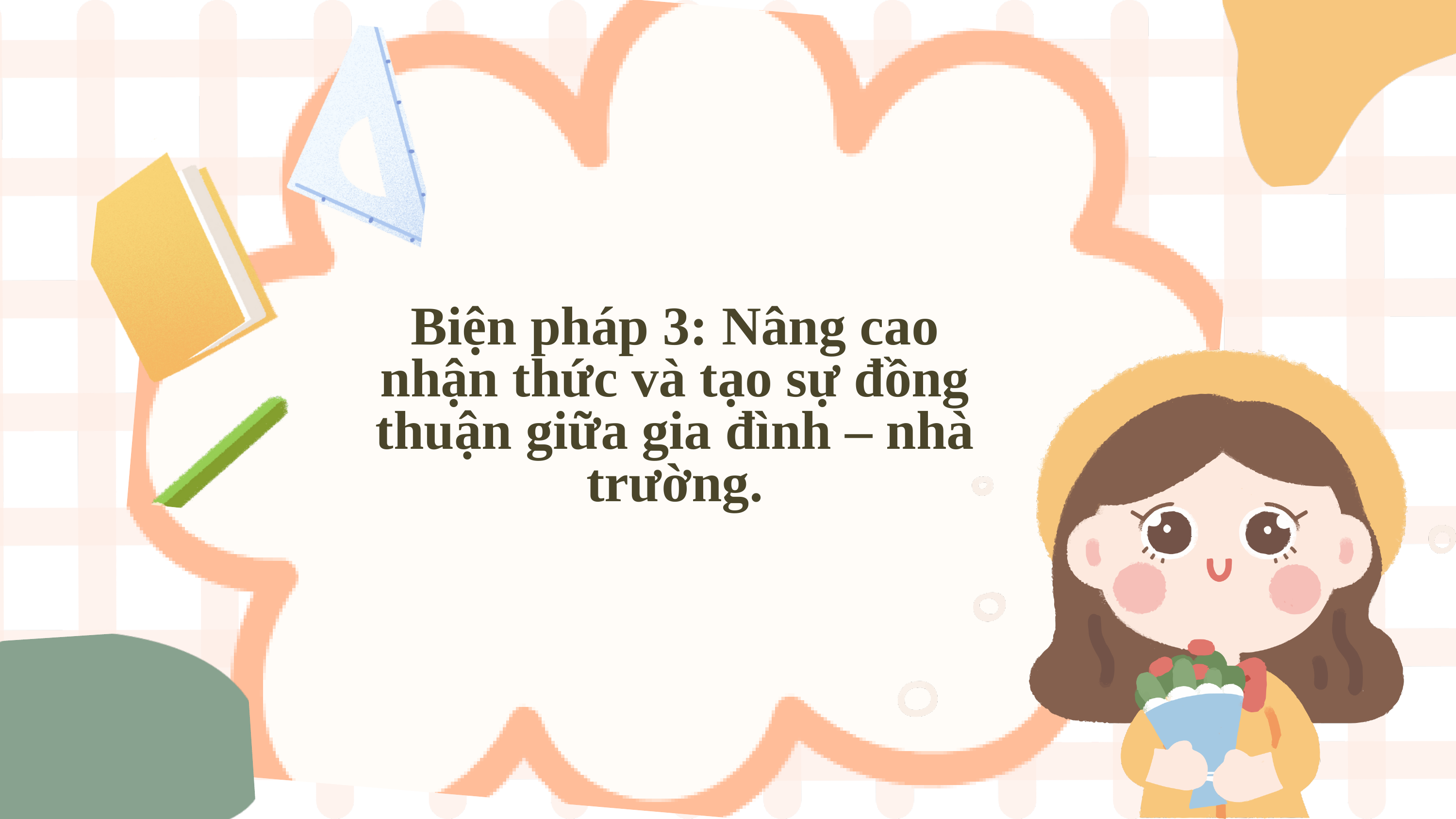

Biện pháp 3: Nâng cao nhận thức và tạo sự đồng thuận giữa gia đình – nhà trường.